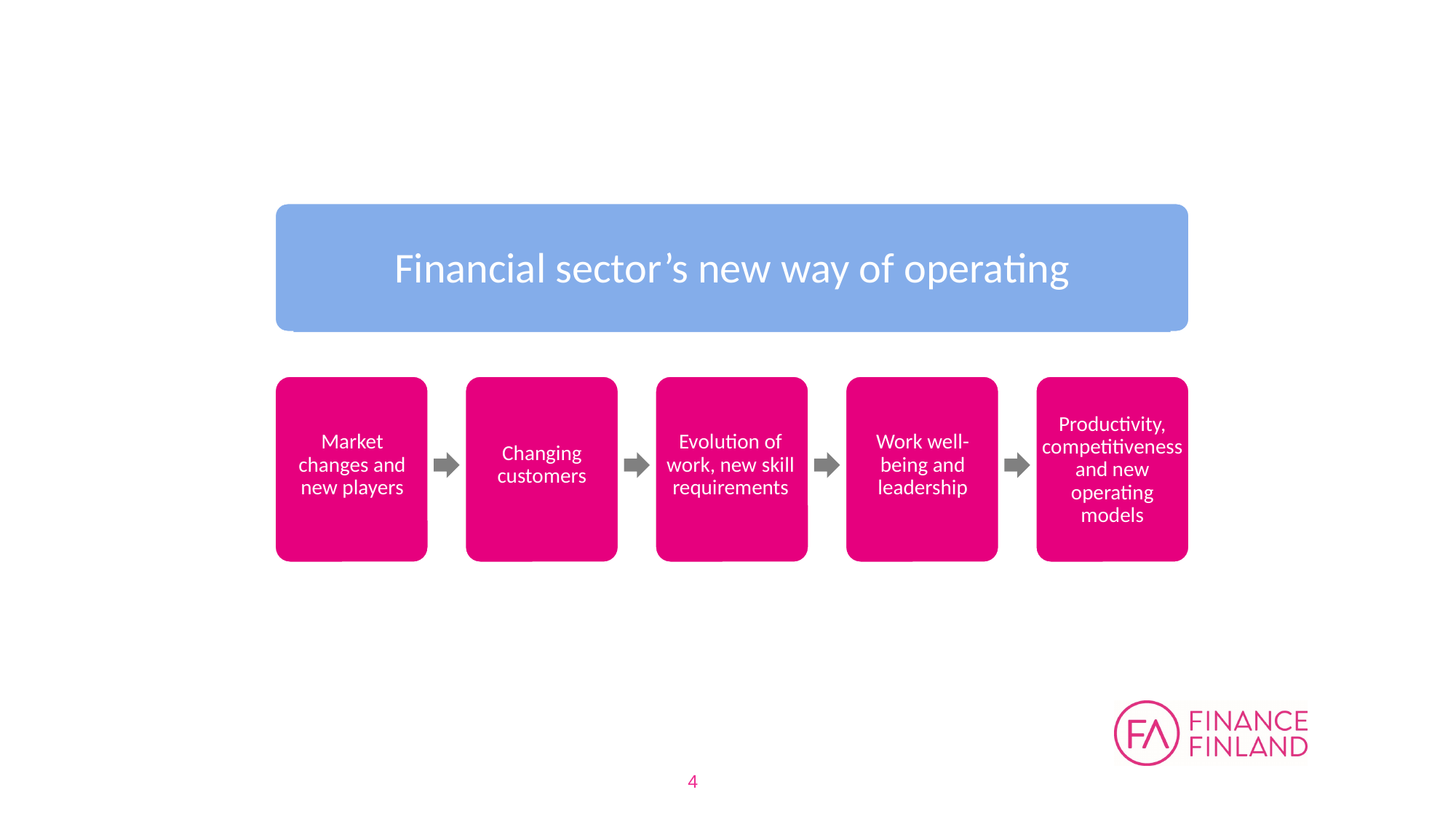

Financial sector’s new way of operating

Market changes and new players

Changing customers

Evolution of work, new skill requirements

Work well-being and leadership

Productivity, competitiveness and new operating models

4